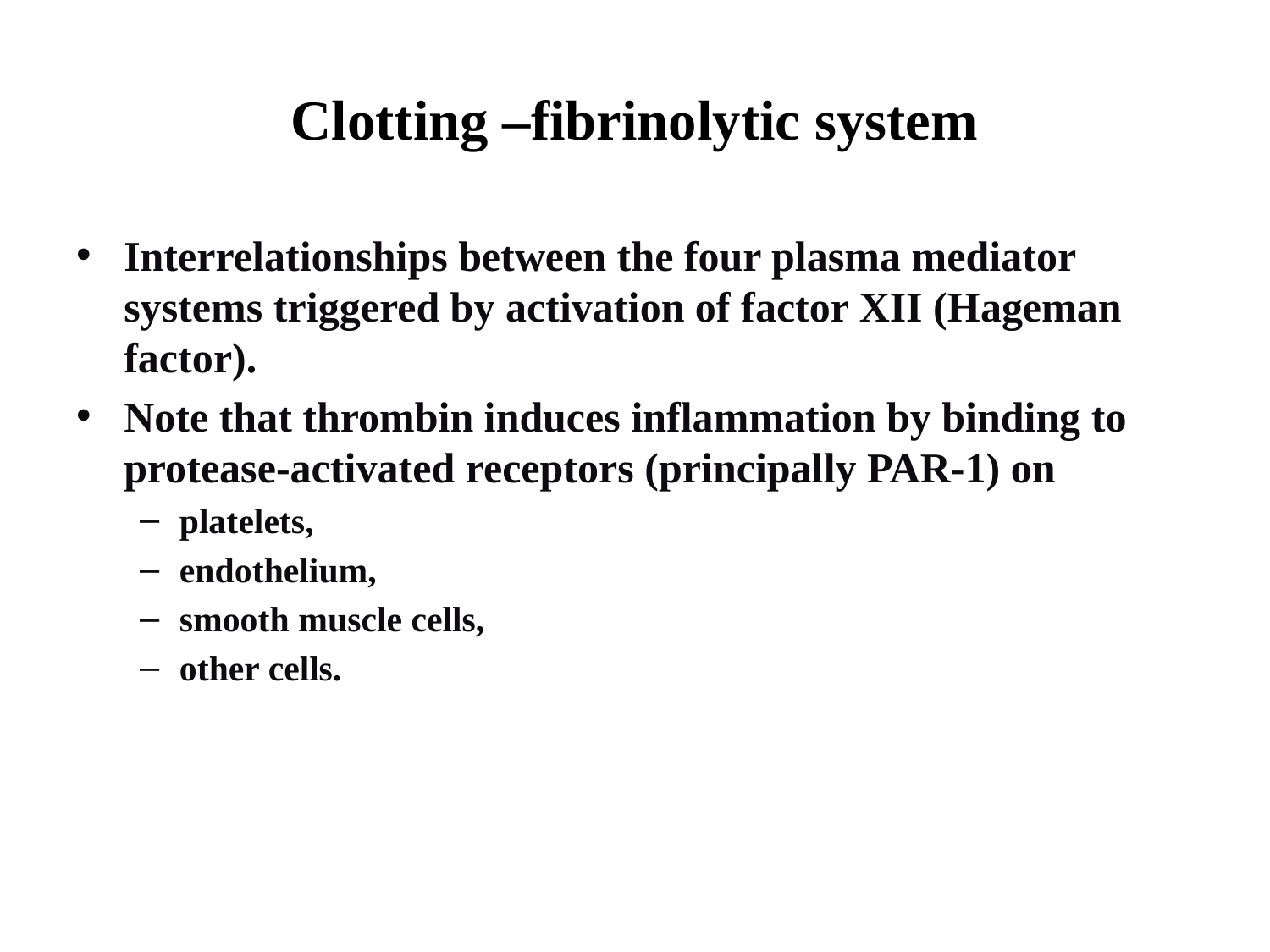

# Clotting –fibrinolytic system
Interrelationships between the four plasma mediator systems triggered by activation of factor XII (Hageman factor).
Note that thrombin induces inflammation by binding to protease-activated receptors (principally PAR-1) on
platelets,
endothelium,
smooth muscle cells,
other cells.